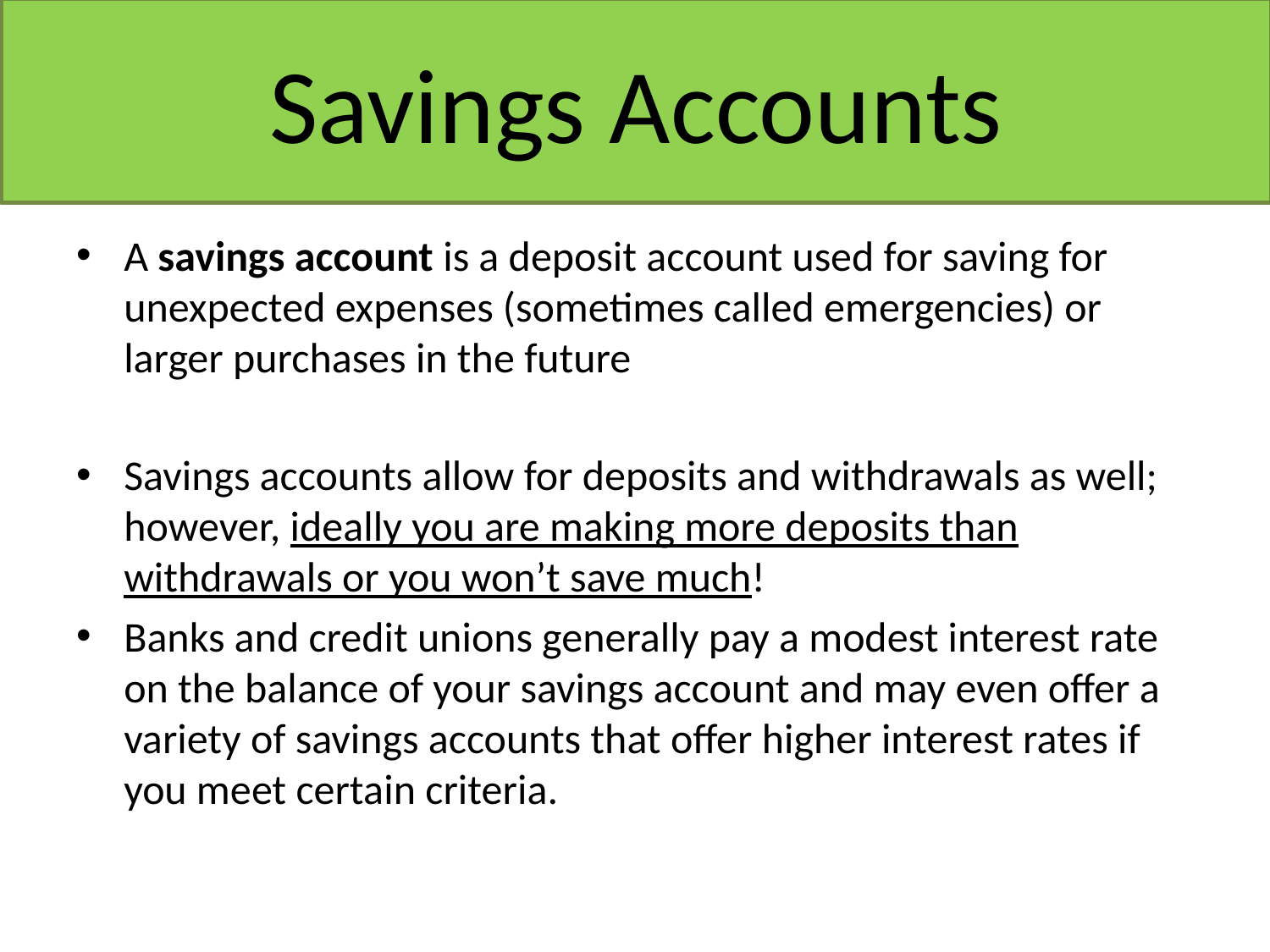

Savings Accounts
# Banking & You
A savings account is a deposit account used for saving for unexpected expenses (sometimes called emergencies) or larger purchases in the future

Savings accounts allow for deposits and withdrawals as well; however, ideally you are making more deposits than withdrawals or you won’t save much!
Banks and credit unions generally pay a modest interest rate on the balance of your savings account and may even offer a variety of savings accounts that offer higher interest rates if you meet certain criteria.